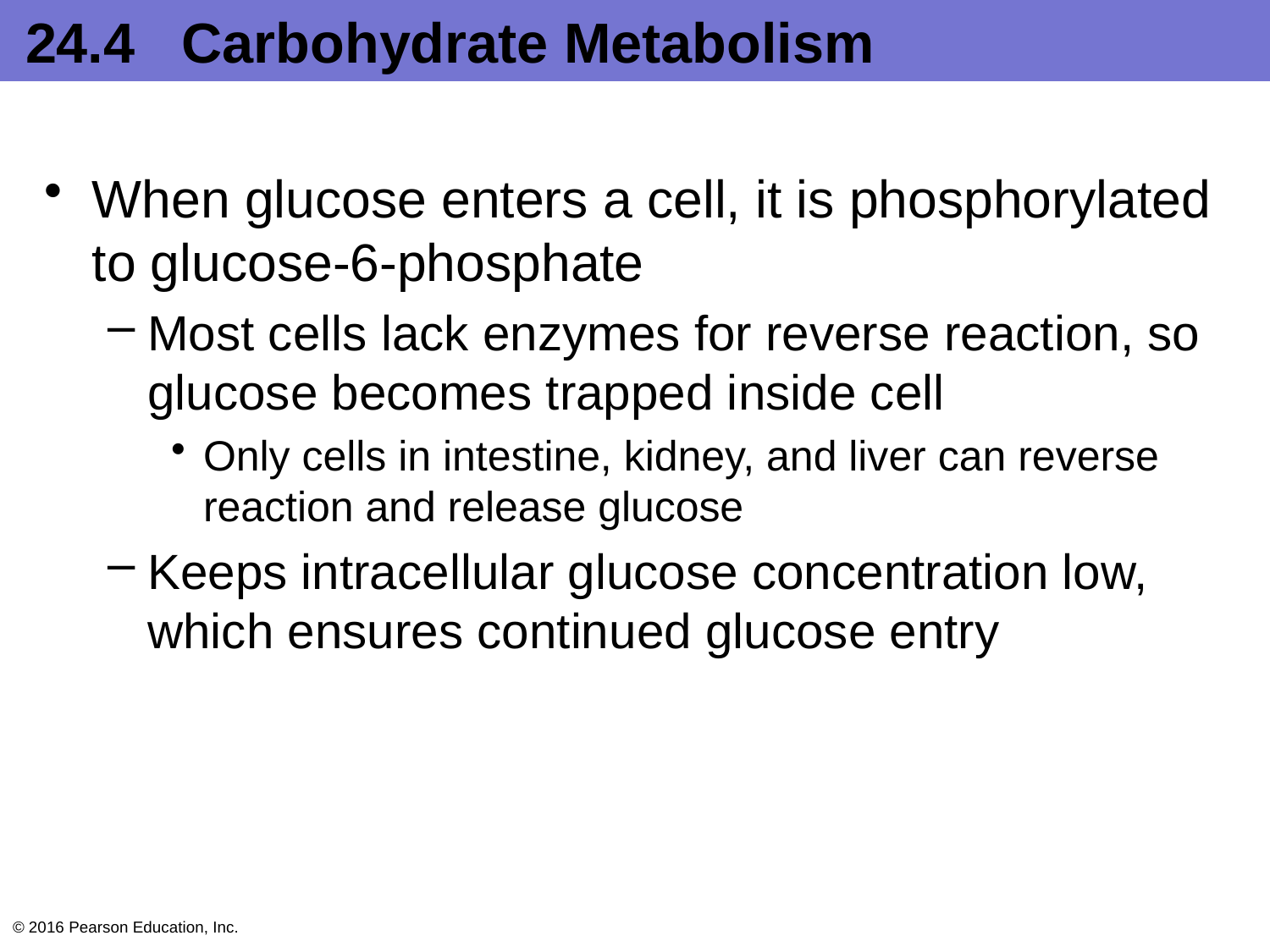

# 24.4   Carbohydrate Metabolism
When glucose enters a cell, it is phosphorylated to glucose-6-phosphate
Most cells lack enzymes for reverse reaction, so glucose becomes trapped inside cell
Only cells in intestine, kidney, and liver can reverse reaction and release glucose
Keeps intracellular glucose concentration low, which ensures continued glucose entry

© 2016 Pearson Education, Inc.